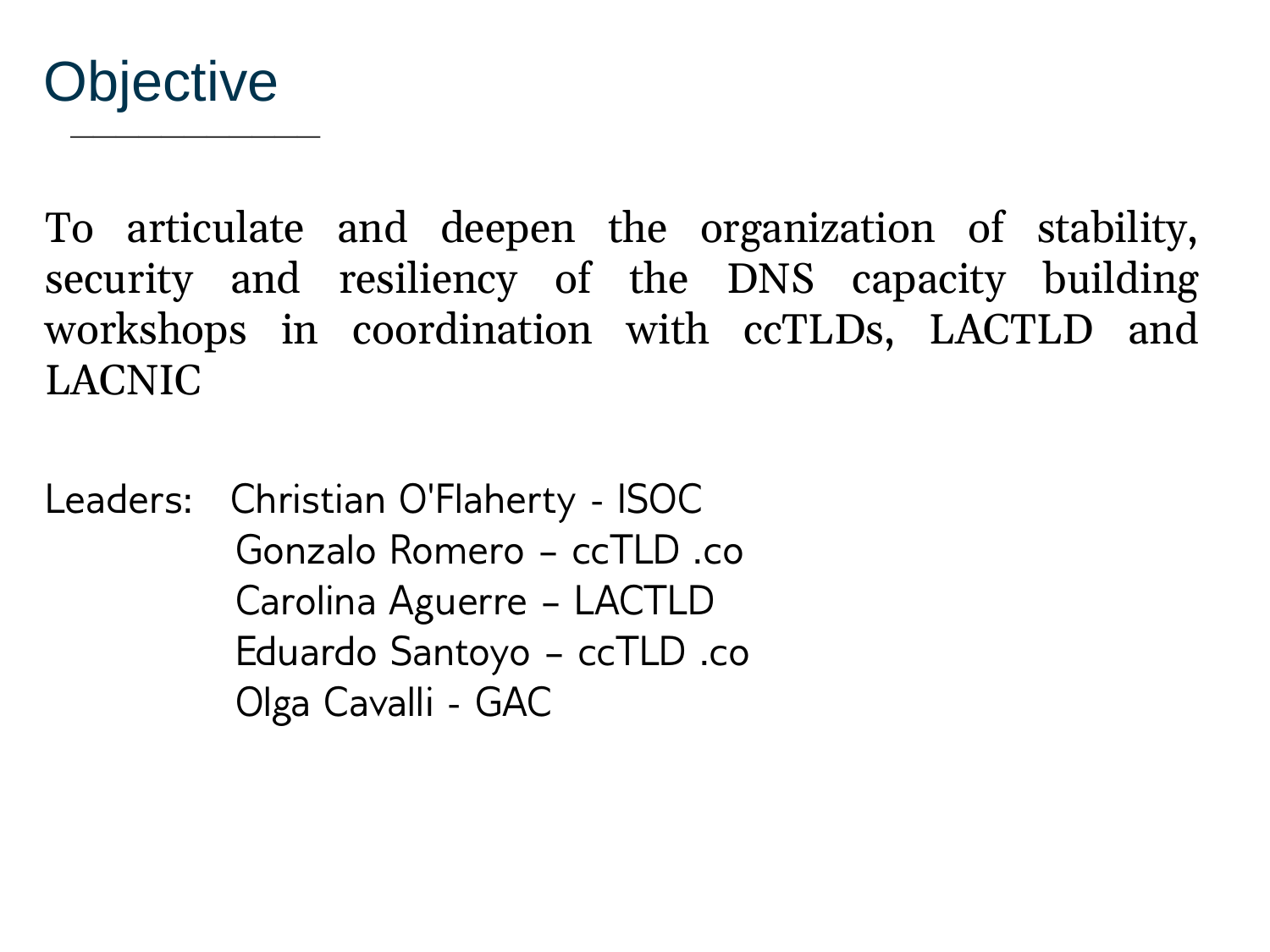

Objective
___________
To articulate and deepen the organization of stability, security and resiliency of the DNS capacity building workshops in coordination with ccTLDs, LACTLD and LACNIC

Leaders:   Christian O'Flaherty - ISOC
               Gonzalo Romero – ccTLD .co
               Carolina Aguerre – LACTLD
               Eduardo Santoyo – ccTLD .co
               Olga Cavalli - GAC